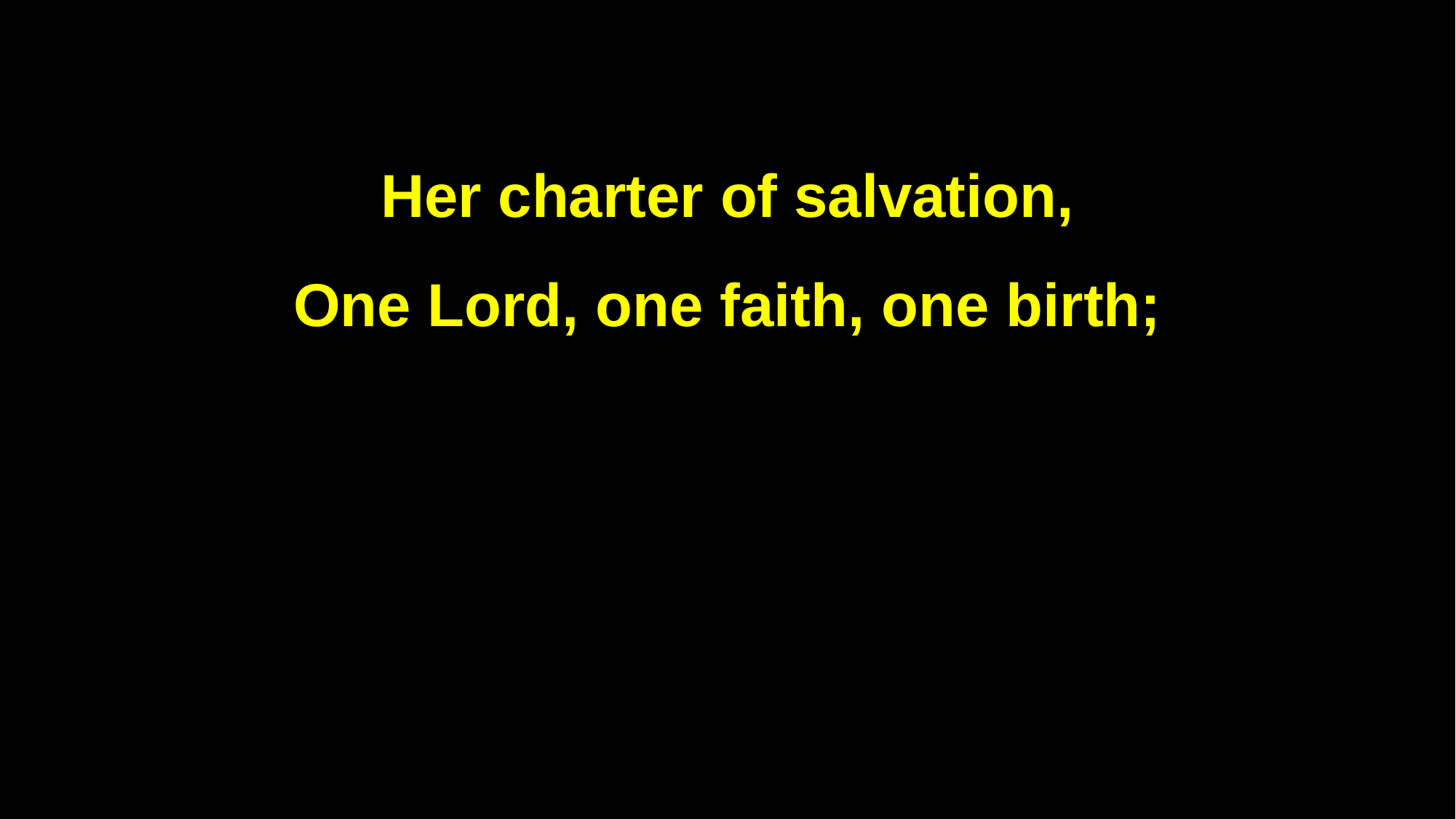

Her charter of salvation,
One Lord, one faith, one birth;